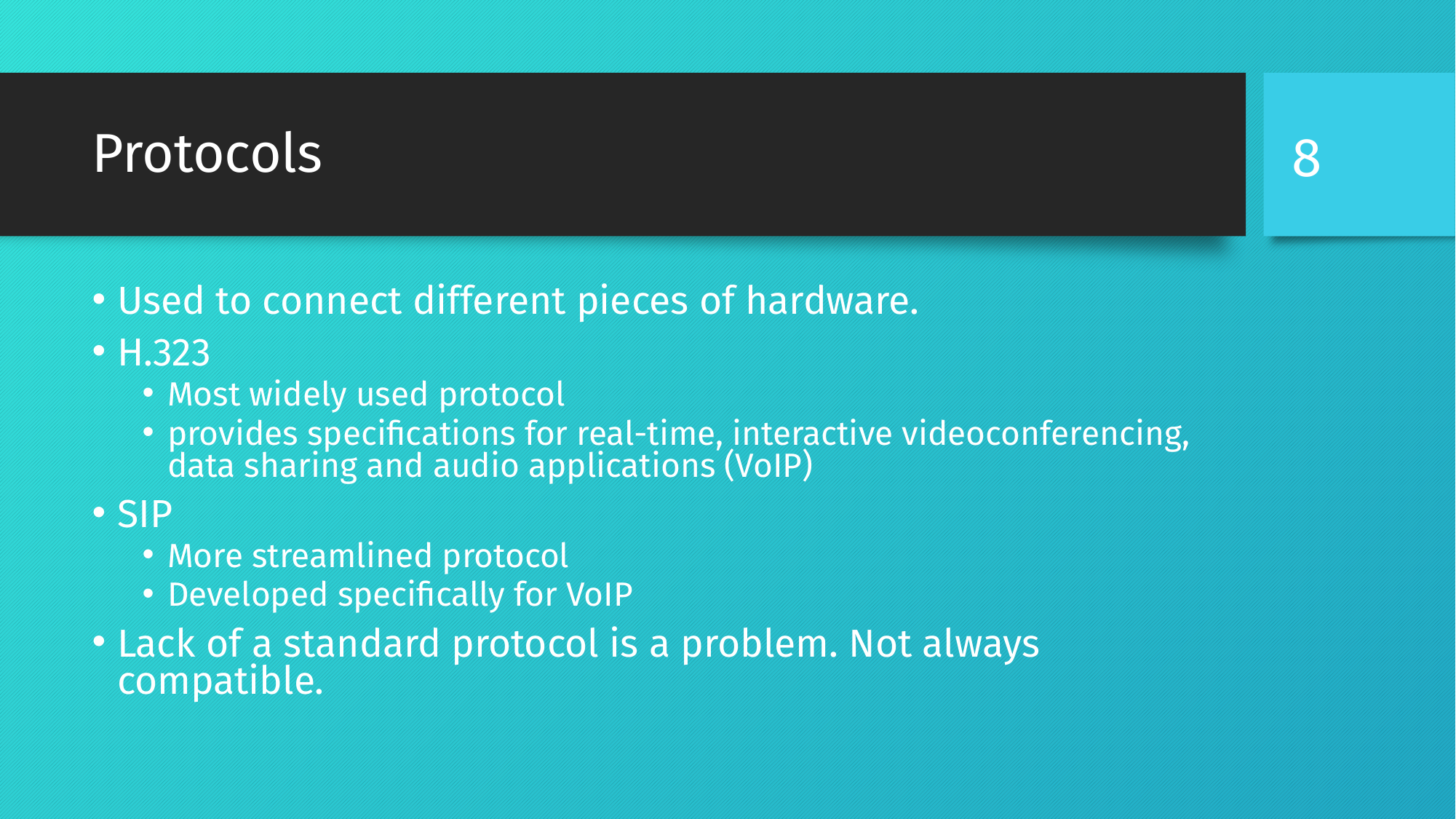

8
# Protocols
Used to connect different pieces of hardware.
H.323
Most widely used protocol
provides specifications for real-time, interactive videoconferencing, data sharing and audio applications (VoIP)
SIP
More streamlined protocol
Developed specifically for VoIP
Lack of a standard protocol is a problem. Not always compatible.